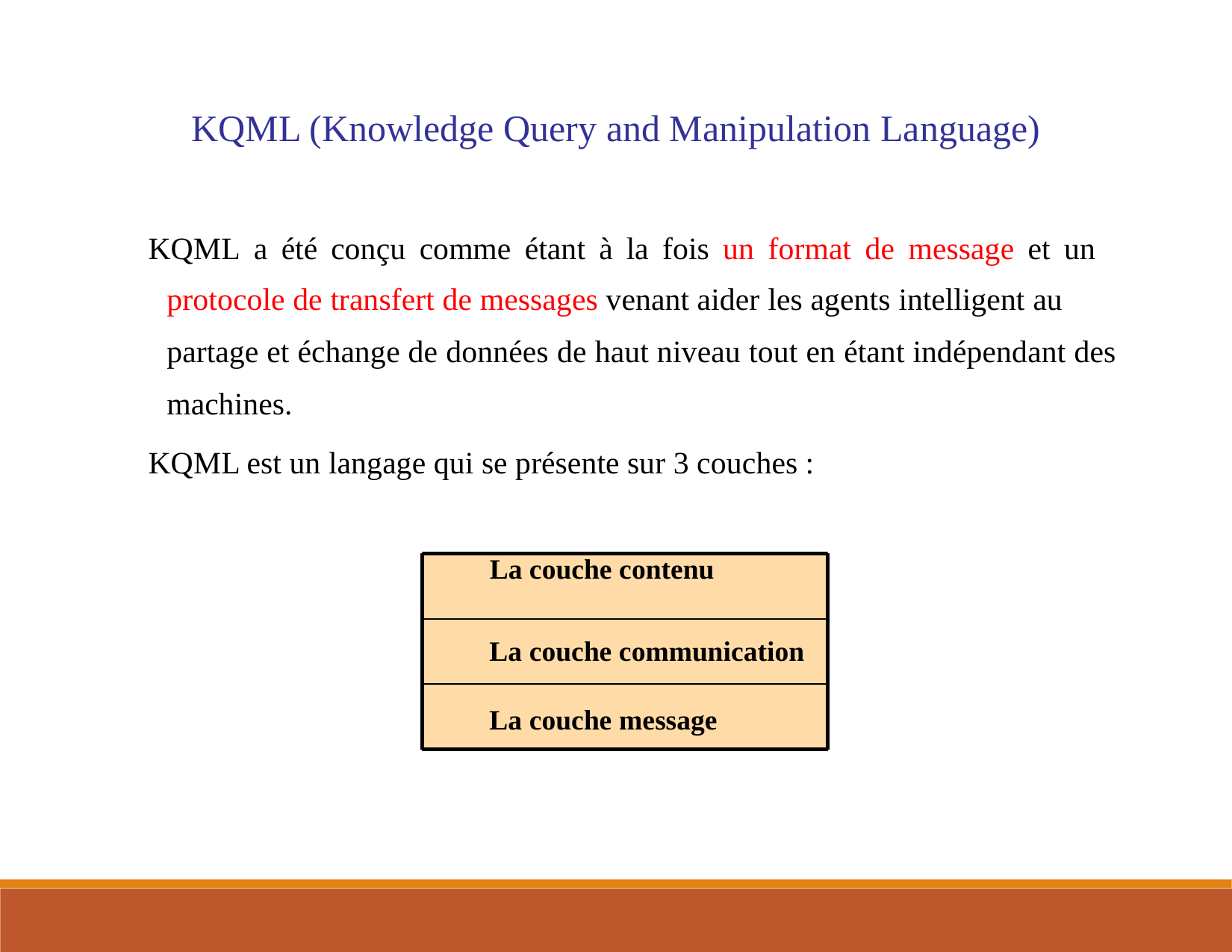

KQML (Knowledge Query and Manipulation Language)
   KQML a été conçu comme étant à la fois un format de message et un
protocole de transfert de messages venant aider les agents intelligent au
partage et échange de données de haut niveau tout en étant indépendant des
machines.
   KQML est un langage qui se présente sur 3 couches :

La couche contenu

La couche communication

La couche message